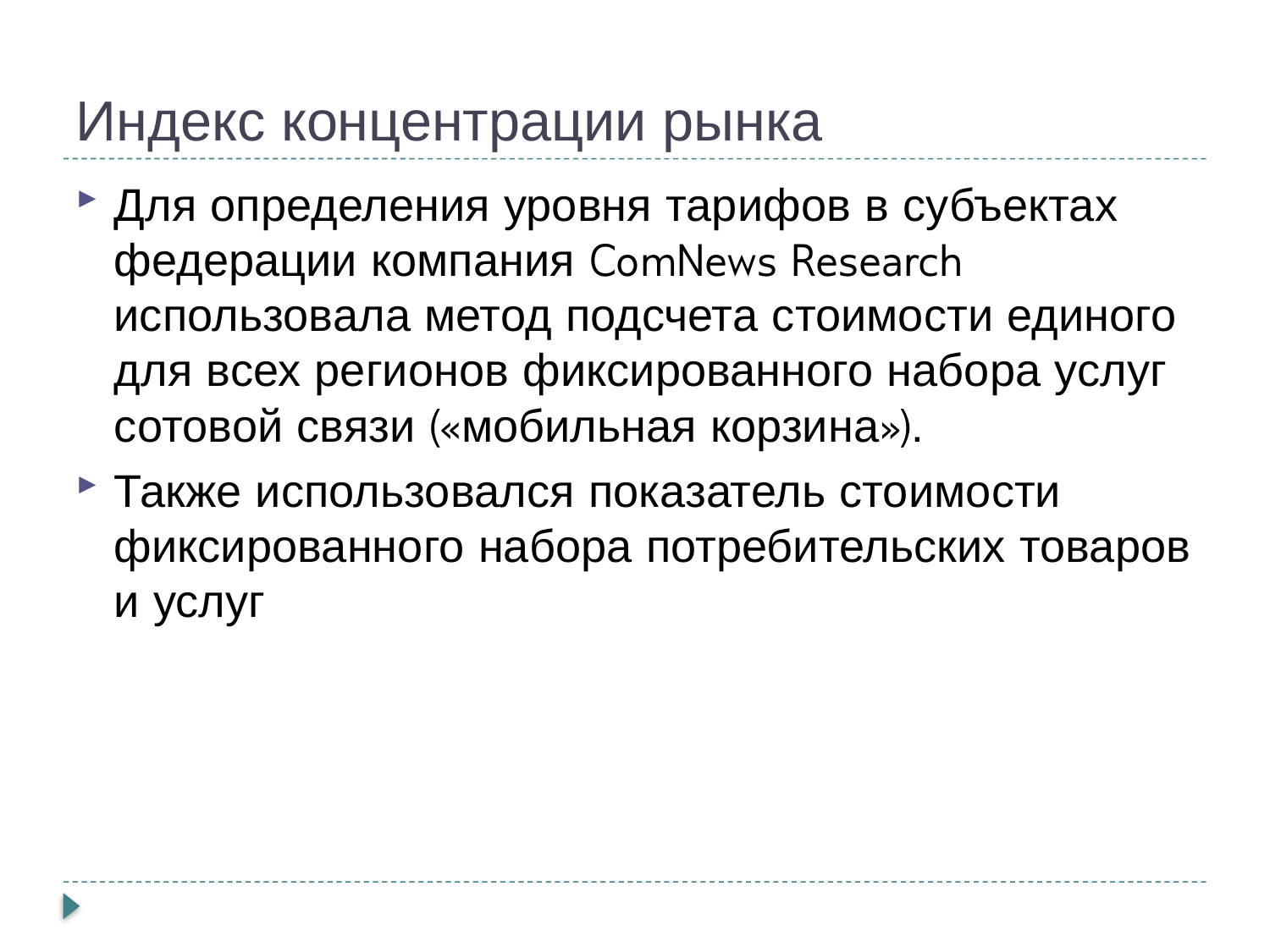

# Индекс концентрации рынка
Для определения уровня тарифов в субъектах федерации компания ComNews Research использовала метод подсчета стоимости единого для всех регионов фиксированного набора услуг сотовой связи («мобильная корзина»).
Также использовался показатель стоимости фиксированного набора потребительских товаров и услуг